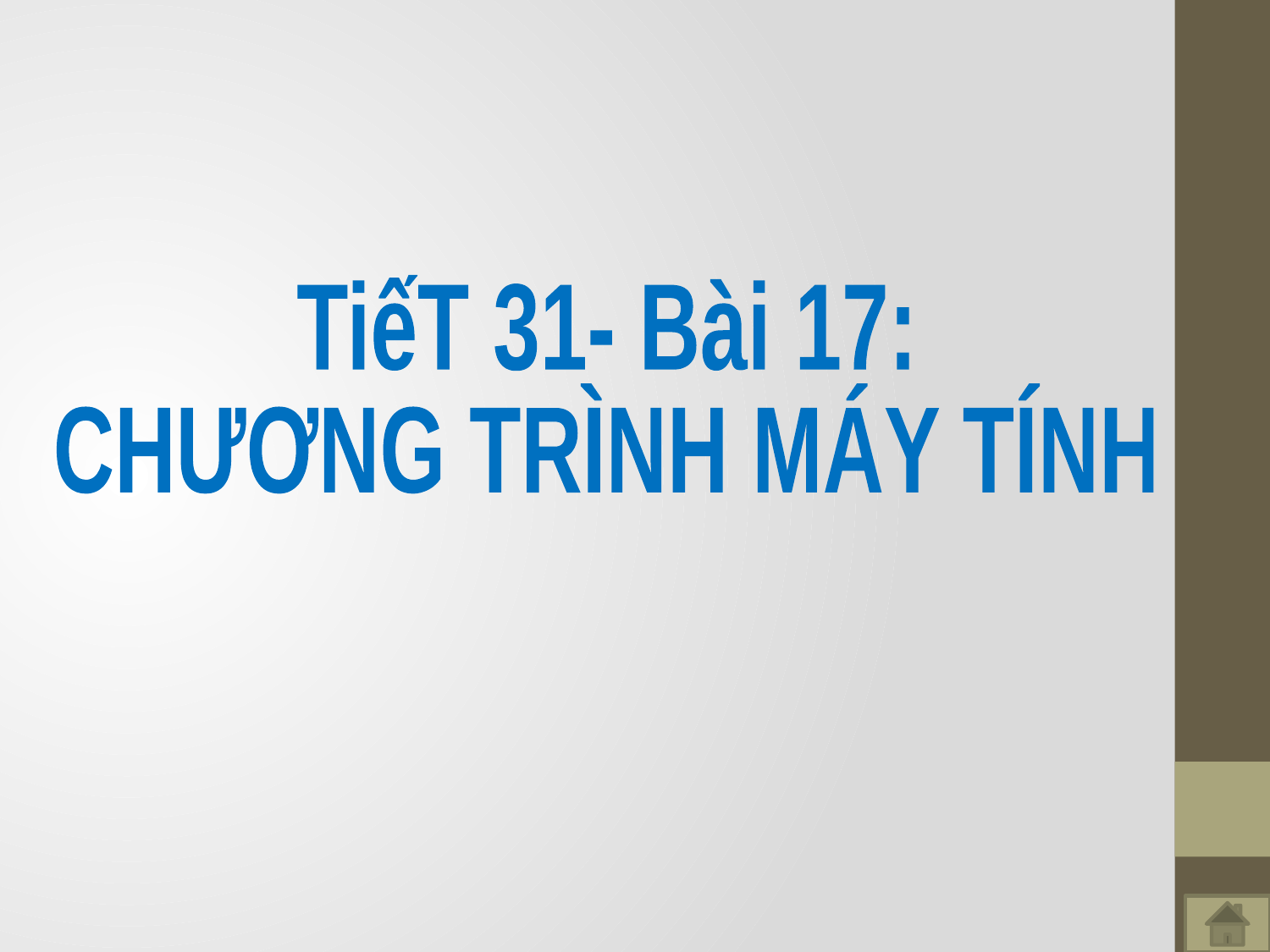

TiếT 31- Bài 17:
CHƯƠNG TRÌNH MÁY TÍNH